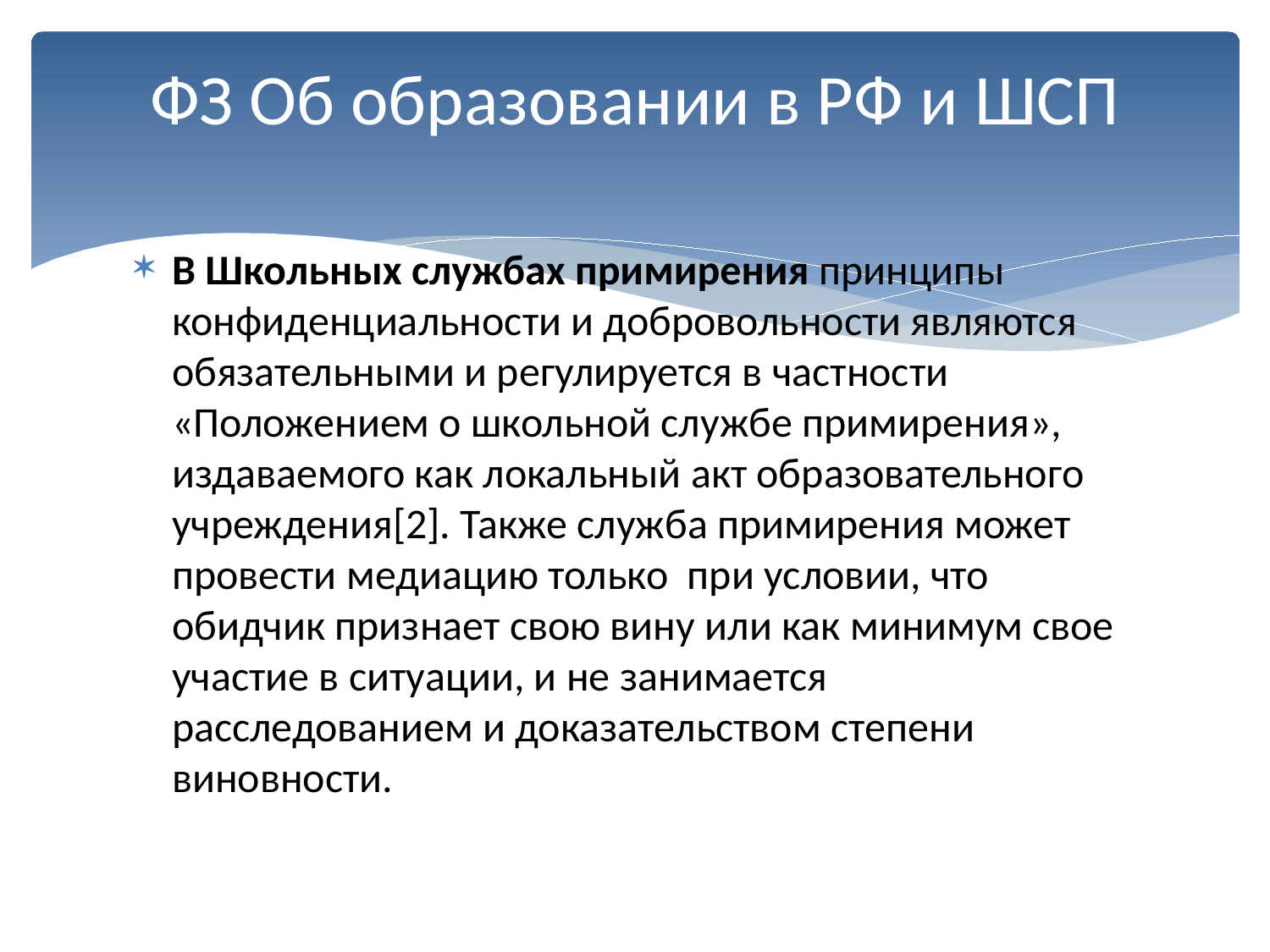

# ФЗ Об образовании в РФ и ШСП
В Школьных службах примирения принципы  конфиденциальности и добровольности являются   обязательными и регулируется в частности «Положением о школьной службе примирения», издаваемого как локальный акт образовательного учреждения[2]. Также служба примирения может провести медиацию только  при условии, что обидчик признает свою вину или как минимум свое участие в ситуации, и не занимается расследованием и доказательством степени виновности.